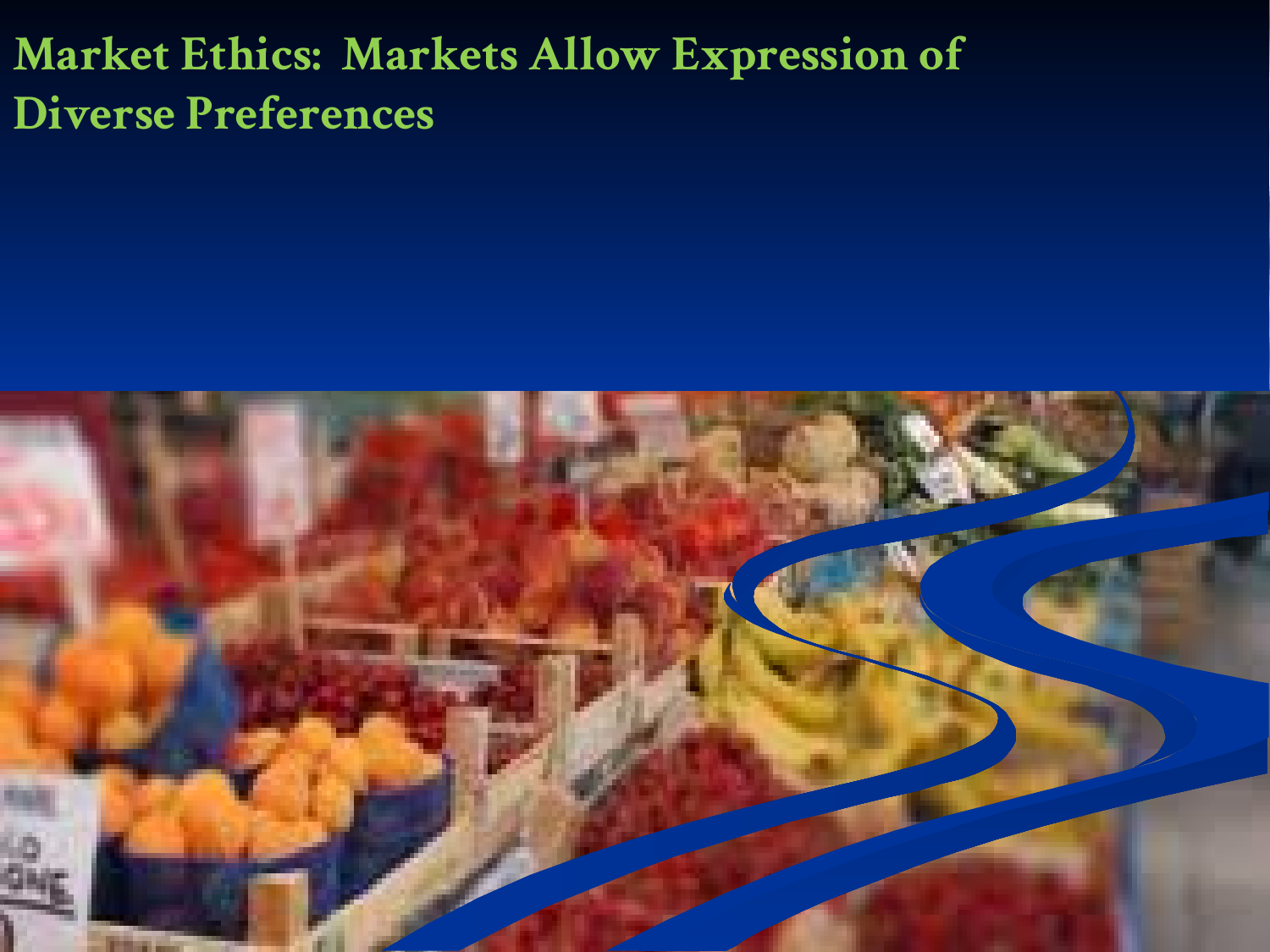

# Market Ethics:  Markets Allow Expression of Diverse Preferences